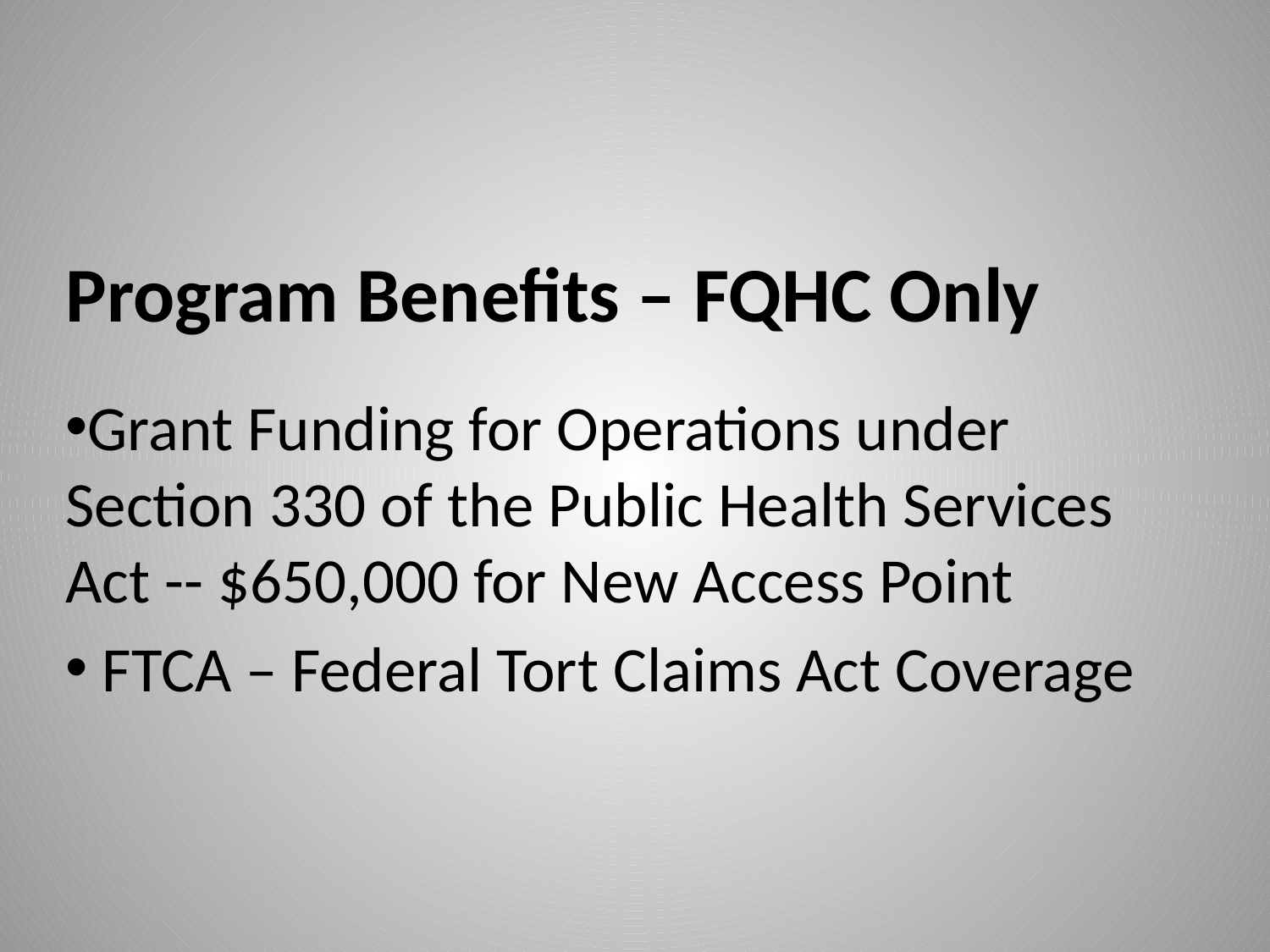

# Program Benefits – FQHC Only
Grant Funding for Operations under Section 330 of the Public Health Services Act -- $650,000 for New Access Point
 FTCA – Federal Tort Claims Act Coverage